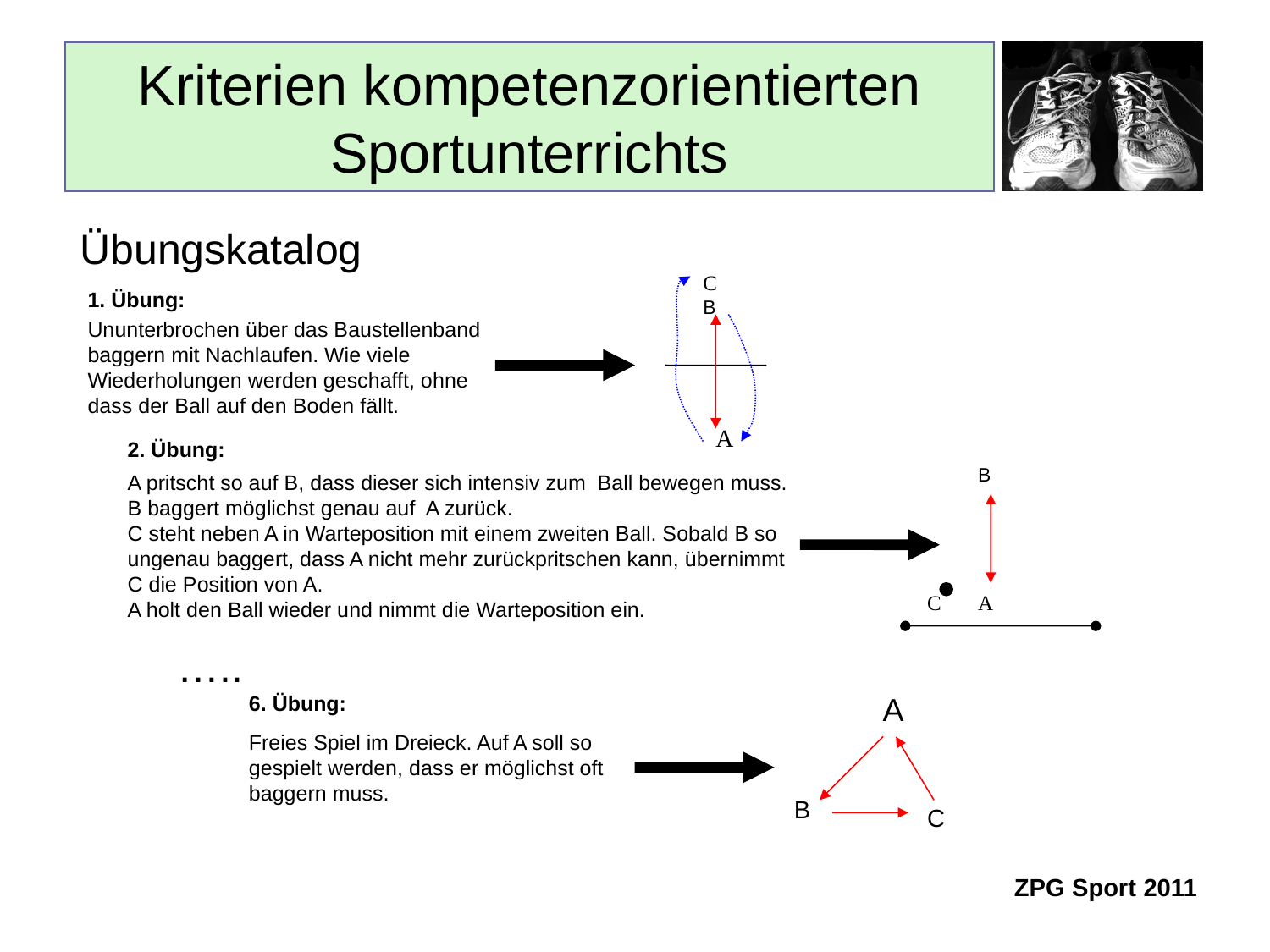

# Kriterien kompetenzorientierten Sportunterrichts

Übungskatalog
C

B

A

1. Übung:
Ununterbrochen über das Baustellenband baggern mit Nachlaufen. Wie viele Wiederholungen werden geschafft, ohne dass der Ball auf den Boden fällt.

2. Übung:
B

C

A

A pritscht so auf B, dass dieser sich intensiv zum  Ball bewegen muss.
B baggert möglichst genau auf  A zurück.
C steht neben A in Warteposition mit einem zweiten Ball. Sobald B so ungenau baggert, dass A nicht mehr zurückpritschen kann, übernimmt C die Position von A.
A holt den Ball wieder und nimmt die Warteposition ein.

…..
A
6. Übung:
Freies Spiel im Dreieck. Auf A soll so gespielt werden, dass er möglichst oft baggern muss.

B
C

ZPG Sport 2011